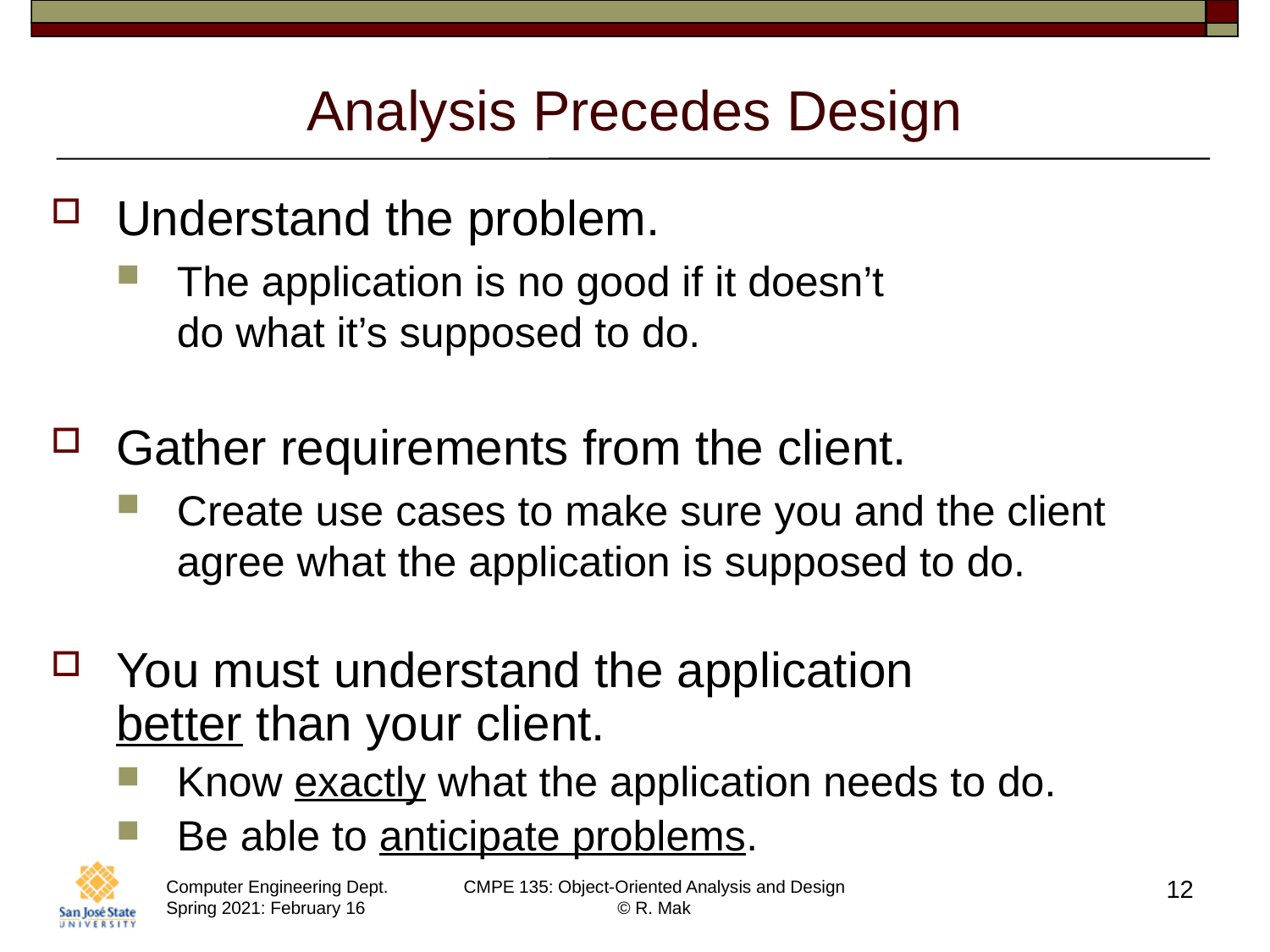

# Analysis Precedes Design
Understand the problem.
The application is no good if it doesn’t
do what it’s supposed to do.

Gather requirements from the client.
Create use cases to make sure you and the client agree what the application is supposed to do.

You must understand the application
better than your client.
Know exactly what the application needs to do.
Be able to anticipate problems.
12